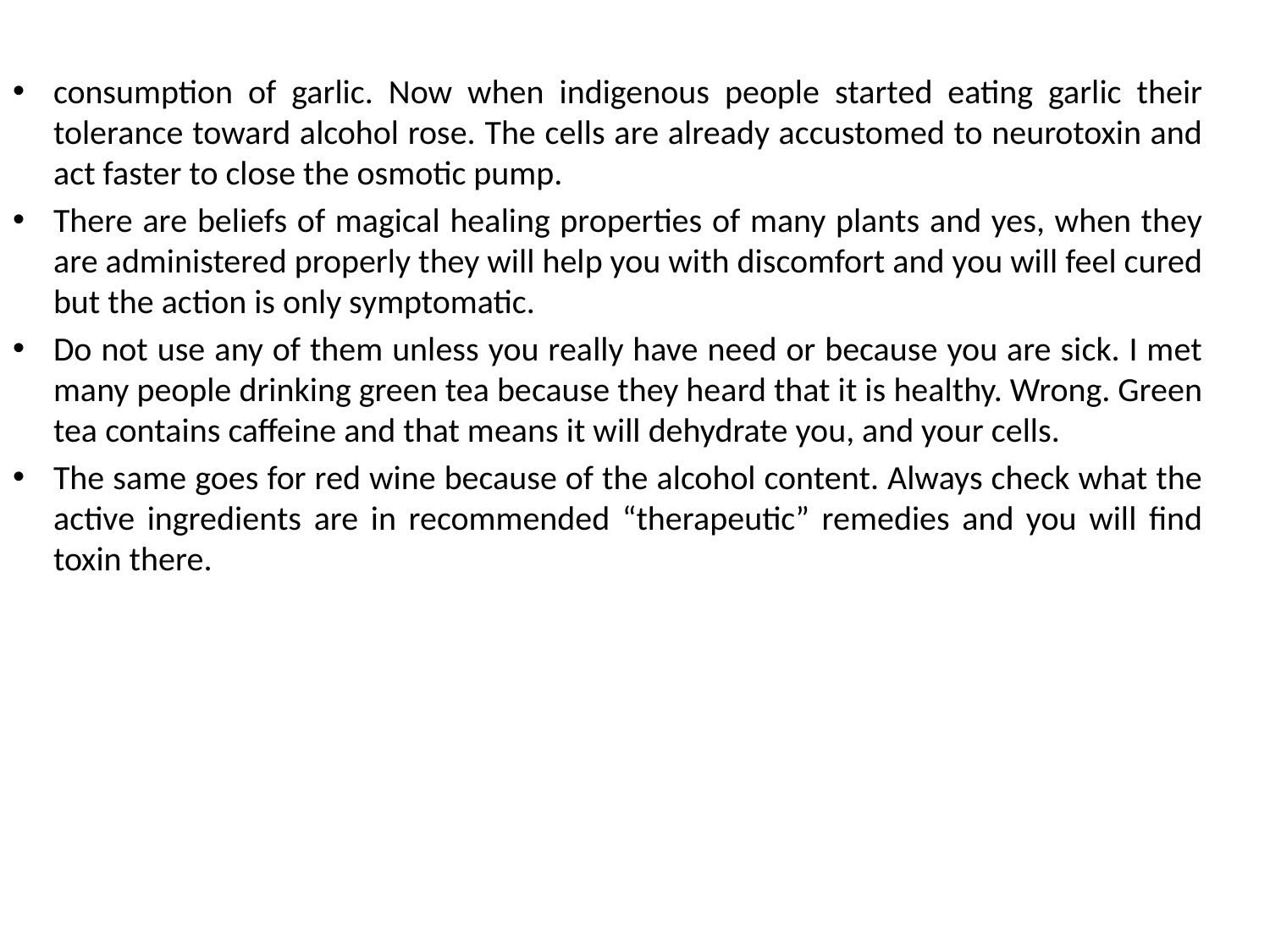

consumption of garlic. Now when indigenous people started eating garlic their tolerance toward alcohol rose. The cells are already accustomed to neurotoxin and act faster to close the osmotic pump.
There are beliefs of magical healing properties of many plants and yes, when they are administered properly they will help you with discomfort and you will feel cured but the action is only symptomatic.
Do not use any of them unless you really have need or because you are sick. I met many people drinking green tea because they heard that it is healthy. Wrong. Green tea contains caffeine and that means it will dehydrate you, and your cells.
The same goes for red wine because of the alcohol content. Always check what the active ingredients are in recommended “therapeutic” remedies and you will find toxin there.